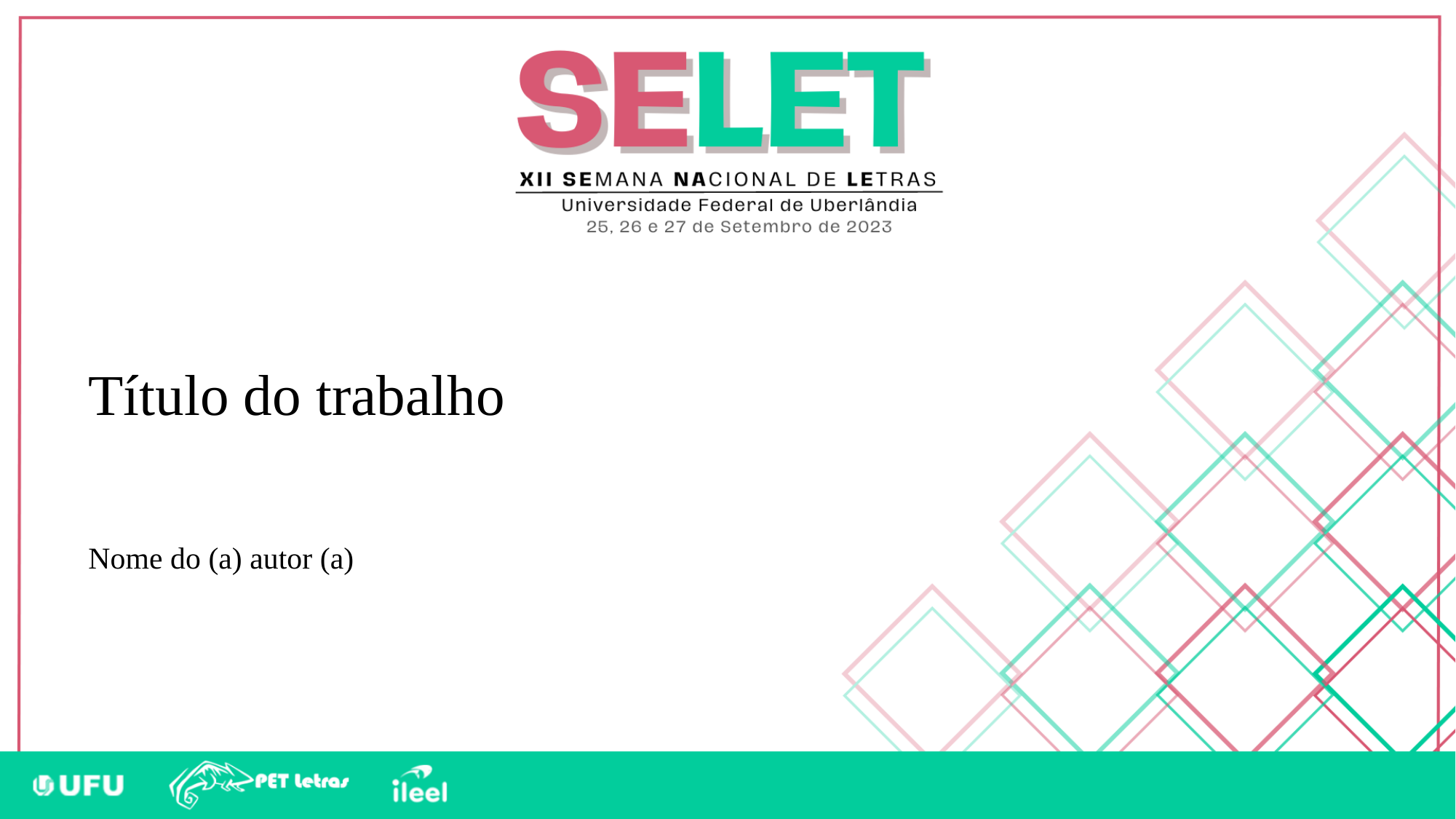

Título do trabalho
Nome do (a) autor (a)